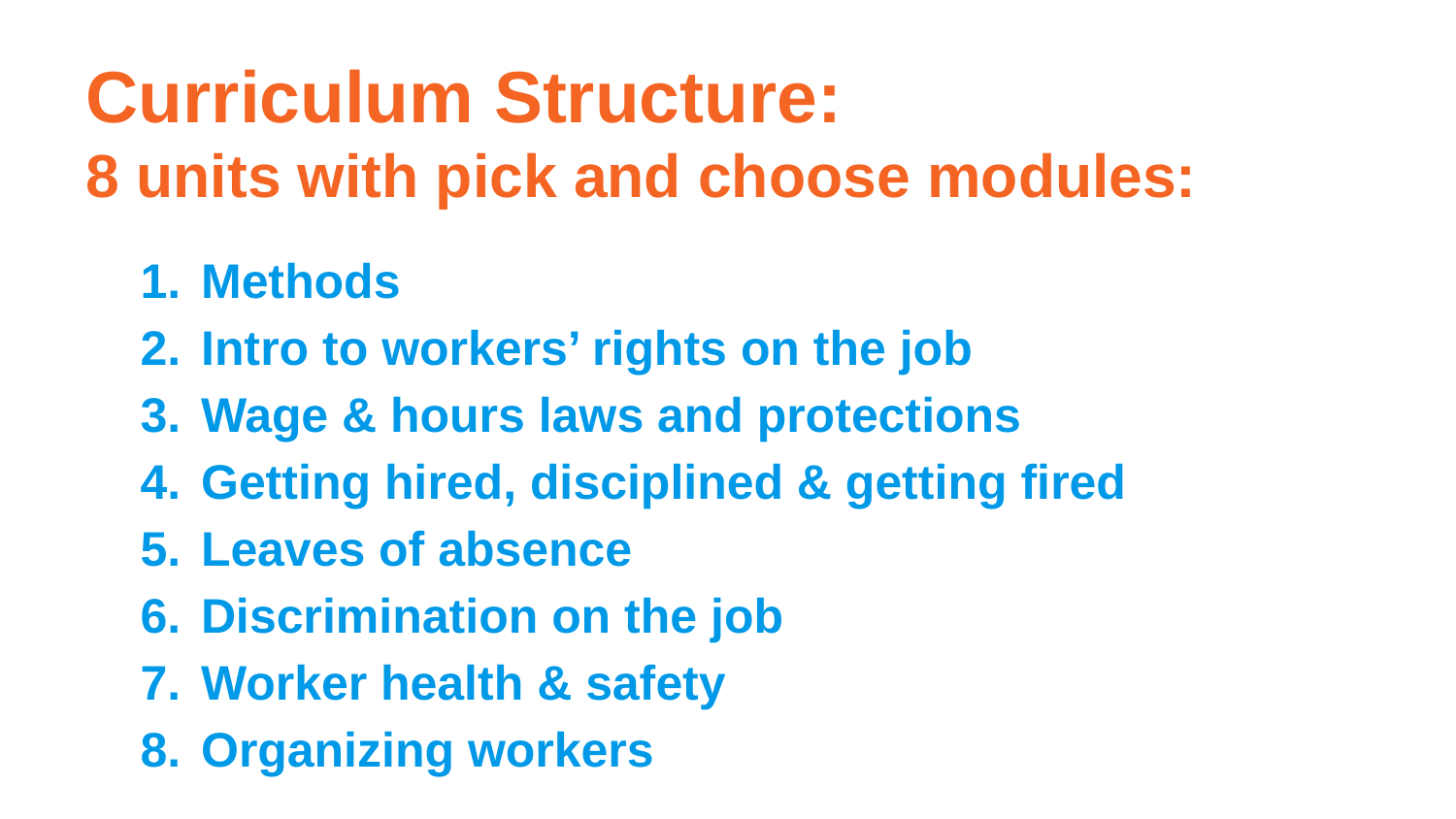

Curriculum Structure:
8 units with pick and choose modules:
# Methods
Intro to workers’ rights on the job
Wage & hours laws and protections
Getting hired, disciplined & getting fired
Leaves of absence
Discrimination on the job
Worker health & safety
Organizing workers